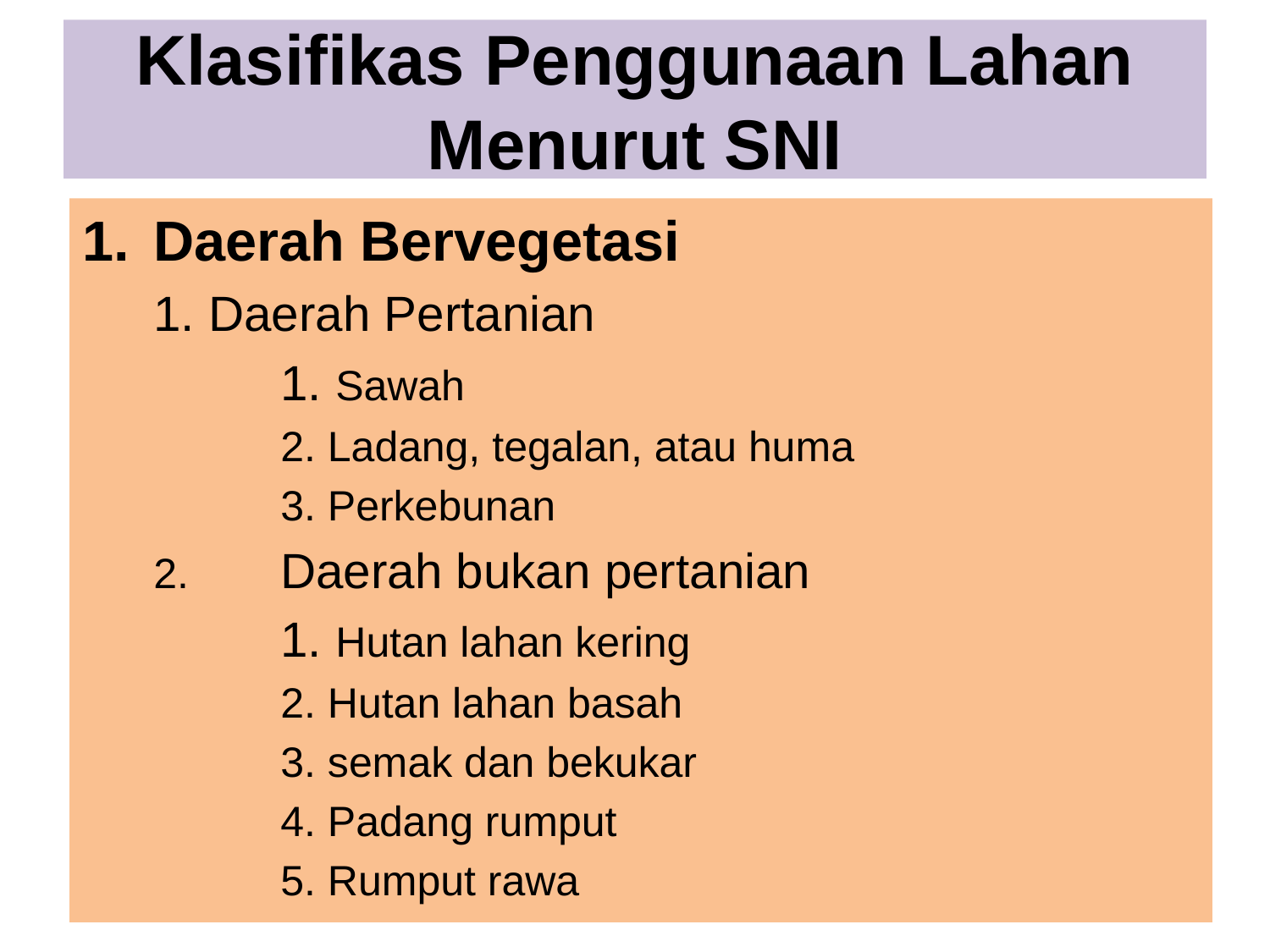

# Klasifikas Penggunaan Lahan Menurut SNI
Daerah Bervegetasi
	1. Daerah Pertanian
		1. Sawah
		2. Ladang, tegalan, atau huma
		3. Perkebunan
	2. 	Daerah bukan pertanian
		1. Hutan lahan kering
		2. Hutan lahan basah
		3. semak dan bekukar
		4. Padang rumput
		5. Rumput rawa